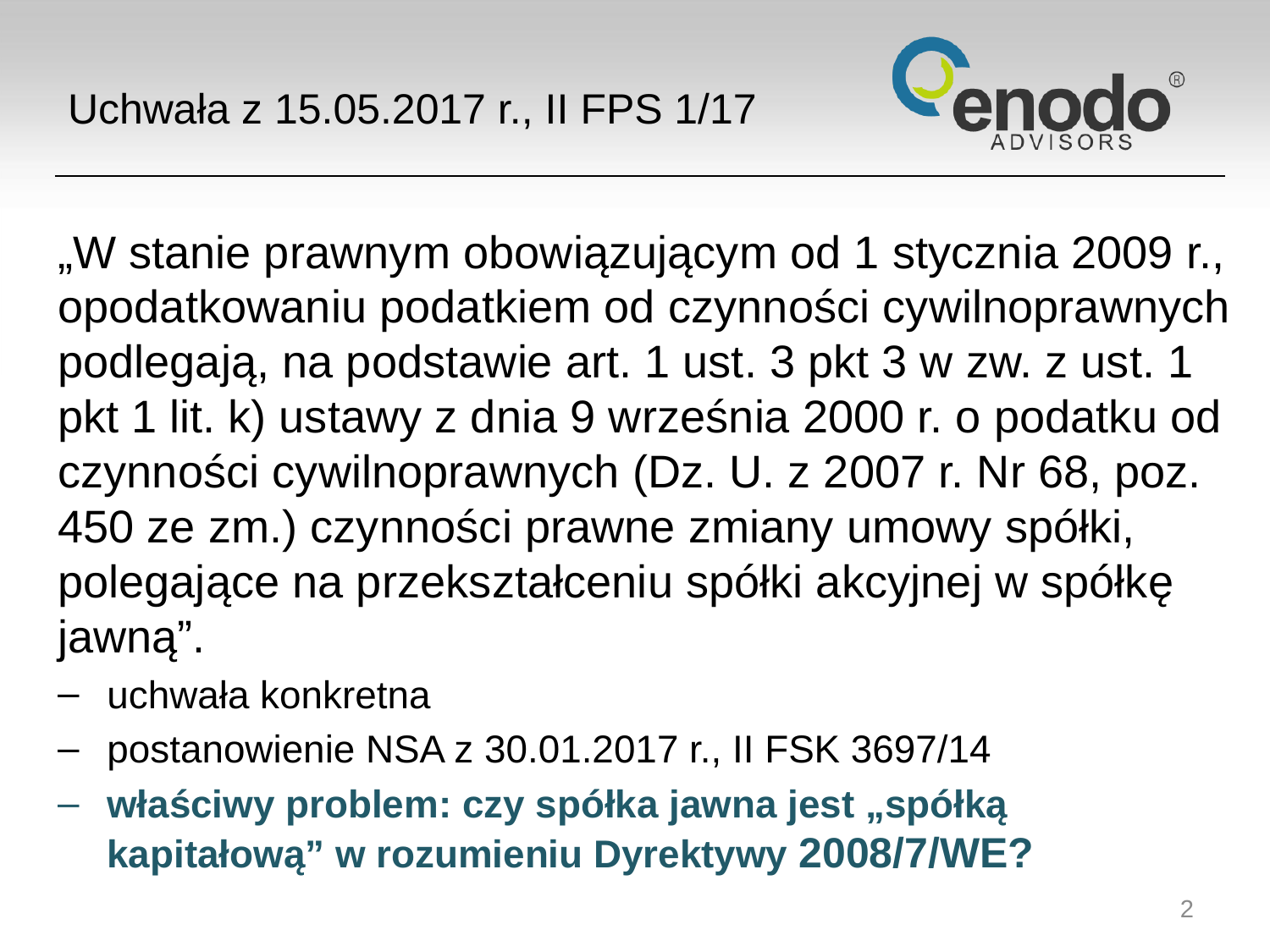

# Uchwała z 15.05.2017 r., II FPS 1/17
„W stanie prawnym obowiązującym od 1 stycznia 2009 r., opodatkowaniu podatkiem od czynności cywilnoprawnych podlegają, na podstawie art. 1 ust. 3 pkt 3 w zw. z ust. 1 pkt 1 lit. k) ustawy z dnia 9 września 2000 r. o podatku od czynności cywilnoprawnych (Dz. U. z 2007 r. Nr 68, poz. 450 ze zm.) czynności prawne zmiany umowy spółki, polegające na przekształceniu spółki akcyjnej w spółkę jawną”.
uchwała konkretna
postanowienie NSA z 30.01.2017 r., II FSK 3697/14
właściwy problem: czy spółka jawna jest „spółką kapitałową” w rozumieniu Dyrektywy 2008/7/WE?
2